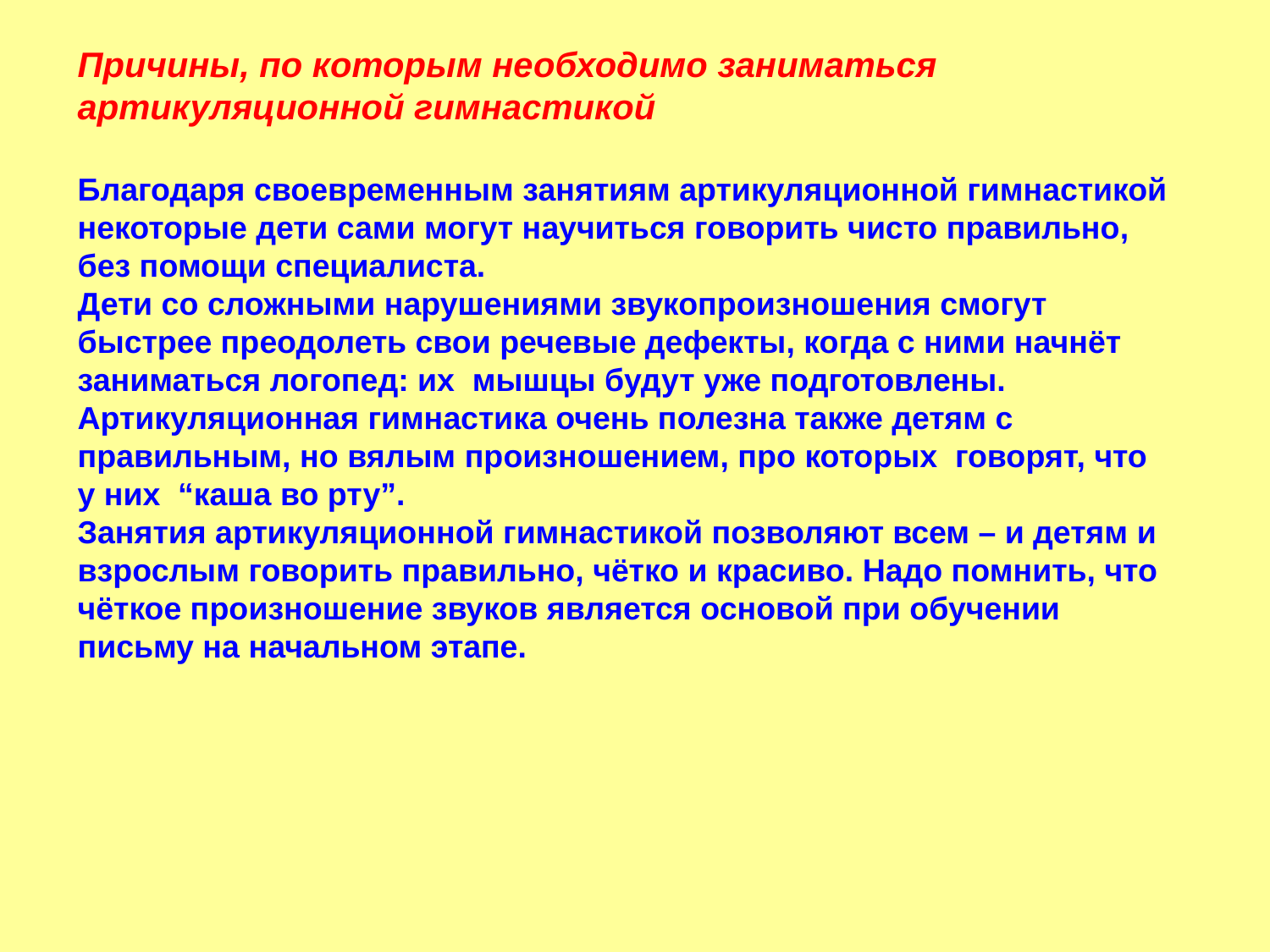

Причины, по которым необходимо заниматься артикуляционной гимнастикой

Благодаря своевременным занятиям артикуляционной гимнастикой некоторые дети сами могут научиться говорить чисто правильно, без помощи специалиста.
Дети со сложными нарушениями звукопроизношения смогут быстрее преодолеть свои речевые дефекты, когда с ними начнёт заниматься логопед: их  мышцы будут уже подготовлены.
Артикуляционная гимнастика очень полезна также детям с правильным, но вялым произношением, про которых  говорят, что у них  “каша во рту”.
Занятия артикуляционной гимнастикой позволяют всем – и детям и взрослым говорить правильно, чётко и красиво. Надо помнить, что чёткое произношение звуков является основой при обучении письму на начальном этапе.